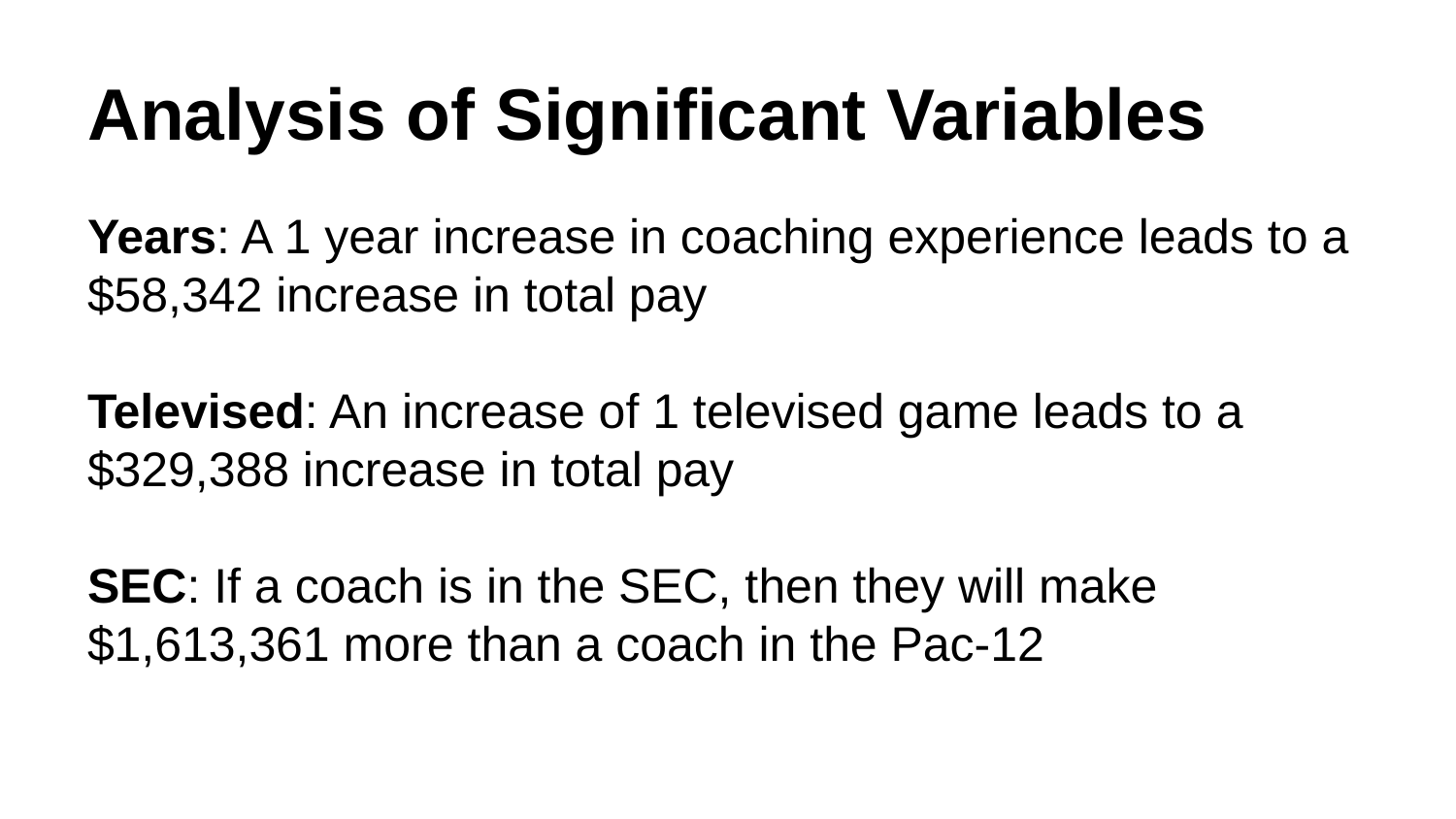

# Analysis of Significant Variables
Years: A 1 year increase in coaching experience leads to a $58,342 increase in total pay

Televised: An increase of 1 televised game leads to a $329,388 increase in total pay

SEC: If a coach is in the SEC, then they will make $1,613,361 more than a coach in the Pac-12